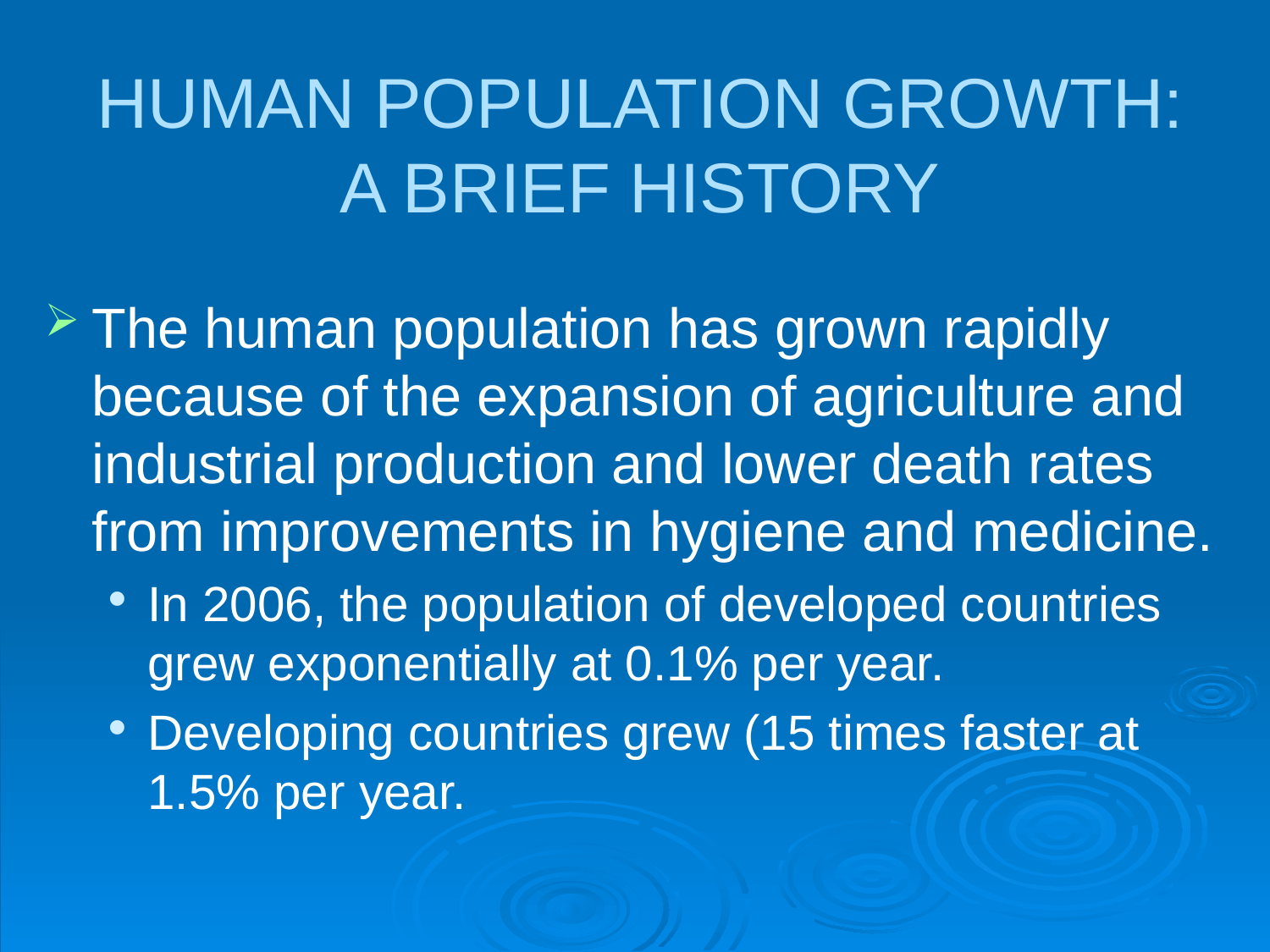

# HUMAN POPULATION GROWTH: A BRIEF HISTORY
The human population has grown rapidly because of the expansion of agriculture and industrial production and lower death rates from improvements in hygiene and medicine.
In 2006, the population of developed countries grew exponentially at 0.1% per year.
Developing countries grew (15 times faster at 1.5% per year.